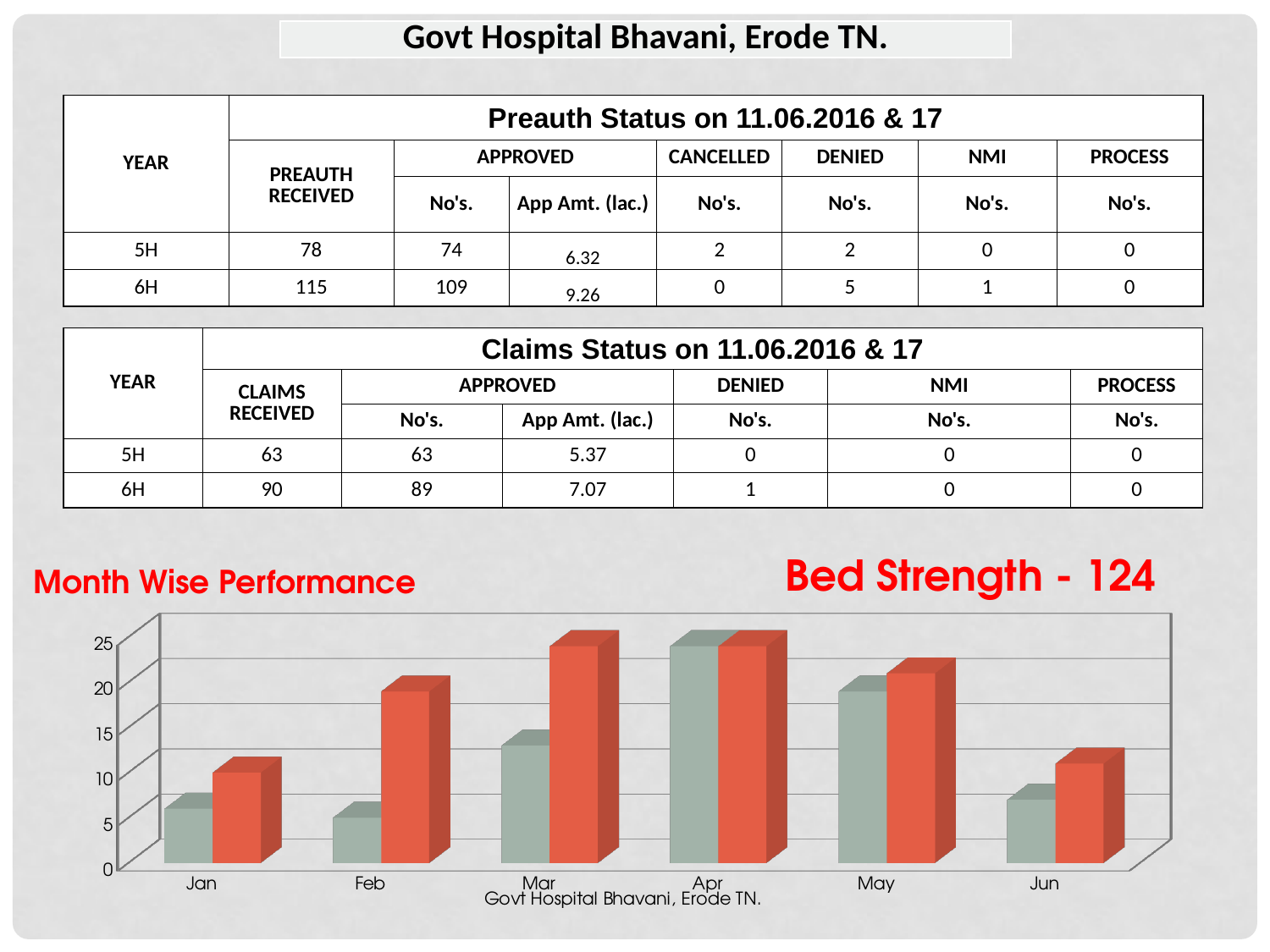

| Govt Hospital Bhavani, Erode TN. |
| --- |
| YEAR | Preauth Status on 11.06.2016 & 17 |  |  |  |  |  |  |
| --- | --- | --- | --- | --- | --- | --- | --- |
|  | PREAUTH RECEIVED | APPROVED |  | CANCELLED | DENIED | NMI | PROCESS |
|  |  | No's. | App Amt. (lac.) | No's. | No's. | No's. | No's. |
| 5H | 78 | 74 | 6.32 | 2 | 2 | 0 | 0 |
| 6H | 115 | 109 | 9.26 | 0 | 5 | 1 | 0 |
| YEAR | Claims Status on 11.06.2016 & 17 |  |  |  |  |  |
| --- | --- | --- | --- | --- | --- | --- |
|  | CLAIMS RECEIVED | APPROVED |  | DENIED | NMI | PROCESS |
|  |  | No's. | App Amt. (lac.) | No's. | No's. | No's. |
| 5H | 63 | 63 | 5.37 | 0 | 0 | 0 |
| 6H | 90 | 89 | 7.07 | 1 | 0 | 0 |
Bed Strength - 124
Month Wise Performance

[unsupported chart]